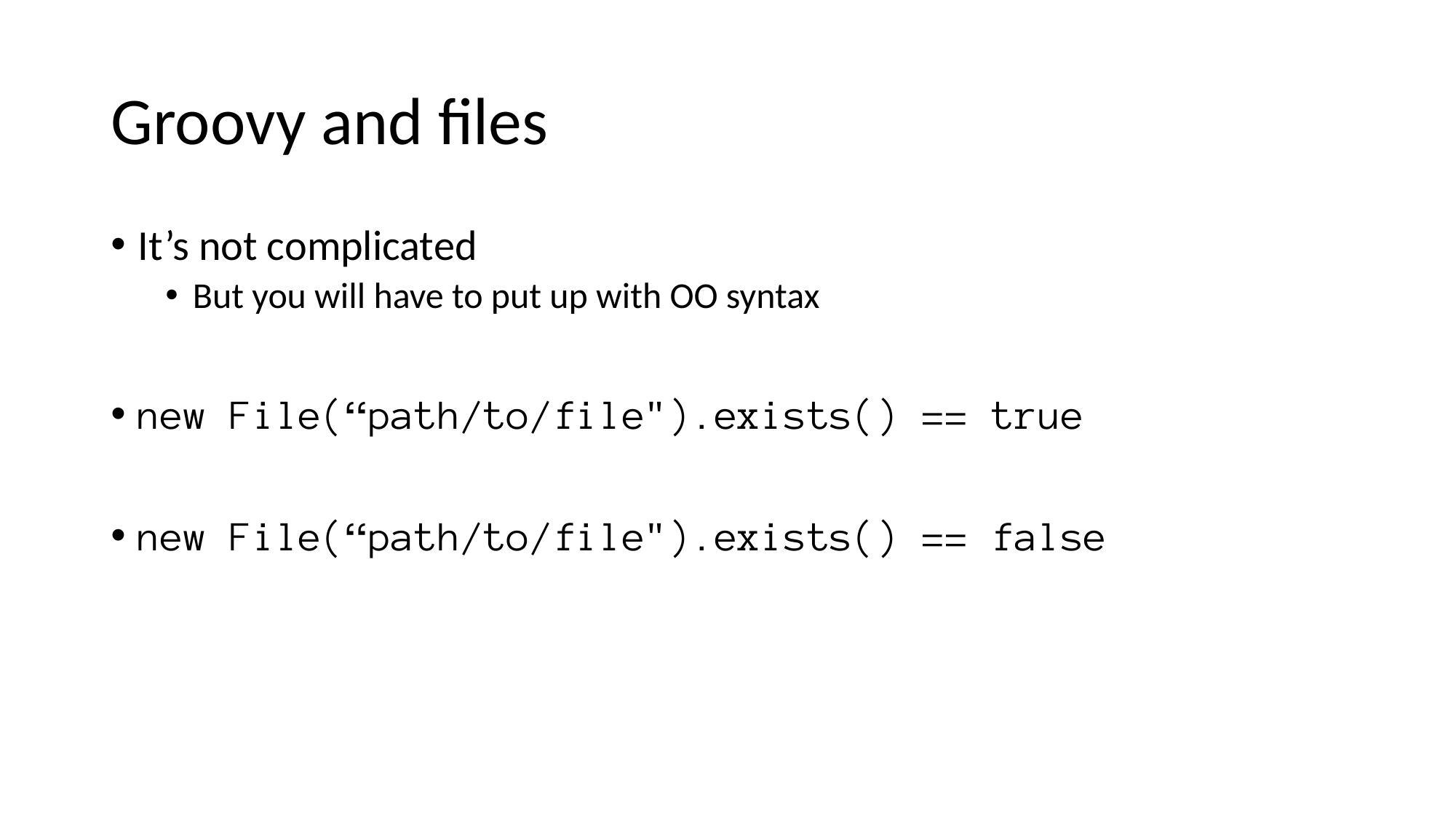

# Groovy and files
It’s not complicated
But you will have to put up with OO syntax

new File(“path/to/file").exists() == true

new File(“path/to/file").exists() == false